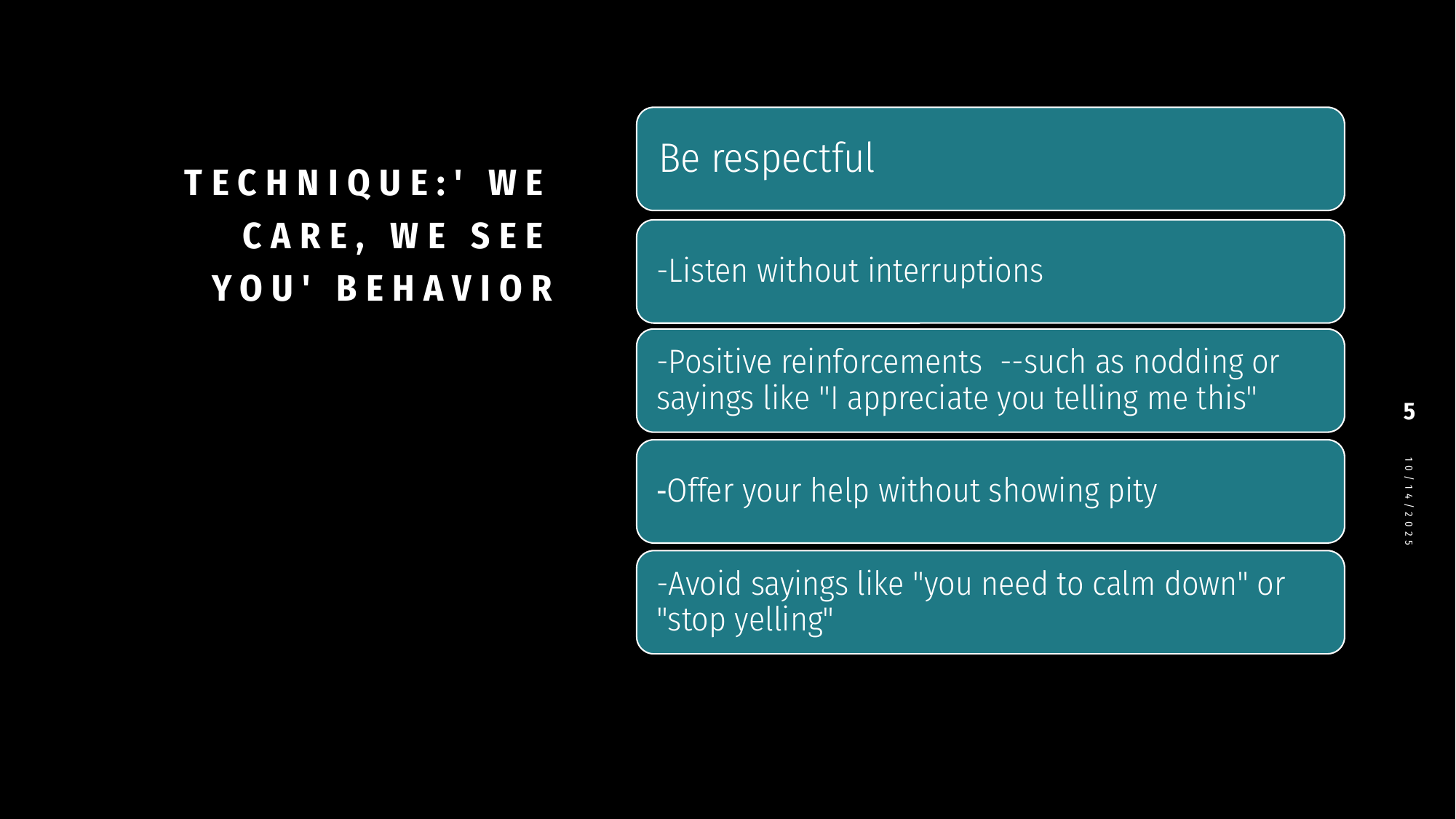

Be respectful
-Listen without interruptions
-Positive reinforcements  --such as nodding or sayings like "I appreciate you telling me this"
-Offer your help without showing pity
-Avoid sayings like "you need to calm down" or "stop yelling"
# Technique:' We care, we see you' behavior

5

10/14/2025